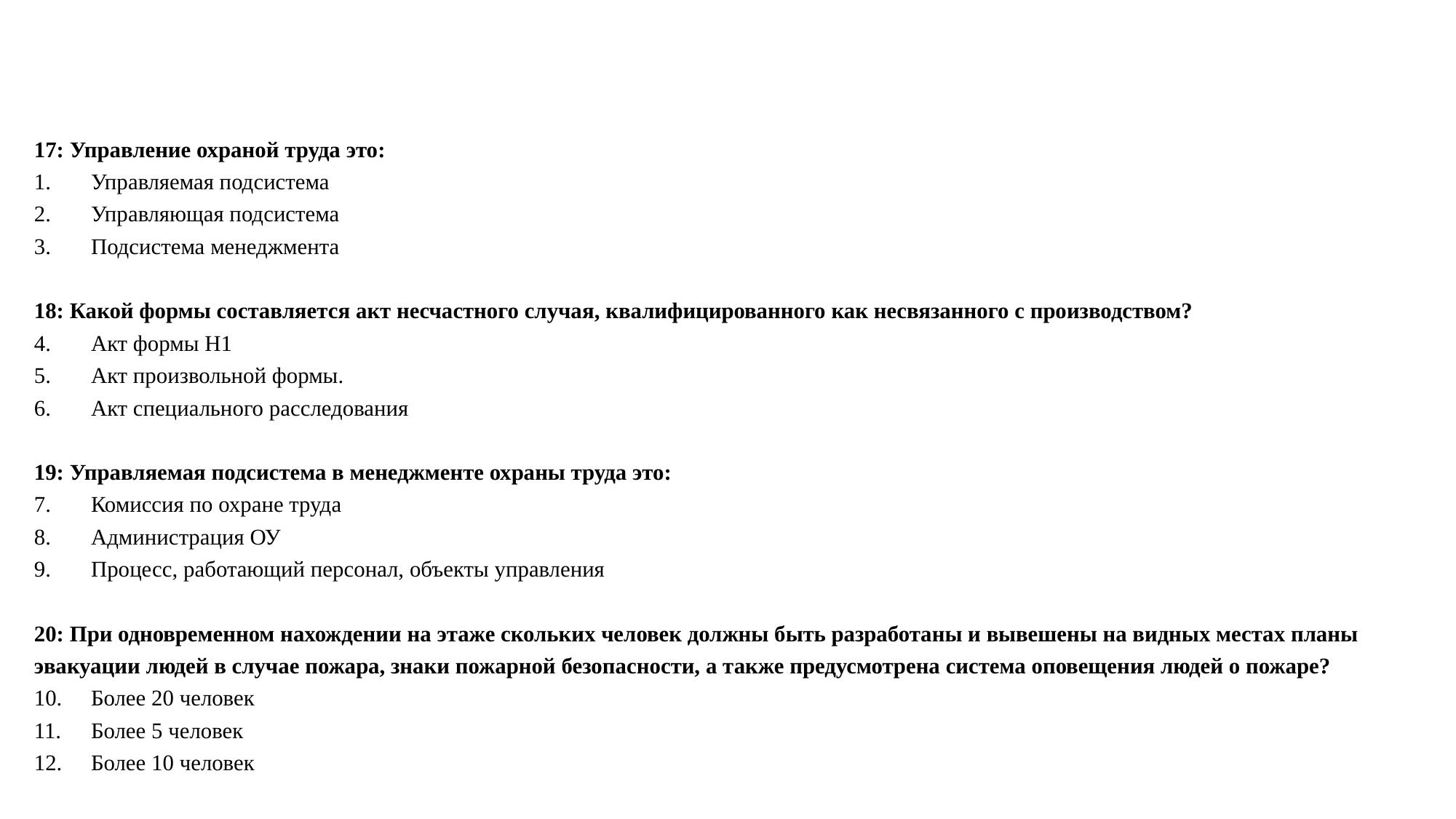

#
17: Управление охраной труда это:
Управляемая подсистема
Управляющая подсистема
Подсистема менеджмента

18: Какой формы составляется акт несчастного случая, квалифицированного как несвязанного с производством?
Акт формы Н1
Акт произвольной формы.
Акт специального расследования

19: Управляемая подсистема в менеджменте охраны труда это:
Комиссия по охране труда
Администрация ОУ
Процесс, работающий персонал, объекты управления

20: При одновременном нахождении на этаже скольких человек должны быть разработаны и вывешены на видных местах планы эвакуации людей в случае пожара, знаки пожарной безопасности, а также предусмотрена система оповещения людей о пожаре?
Более 20 человек
Более 5 человек
Более 10 человек